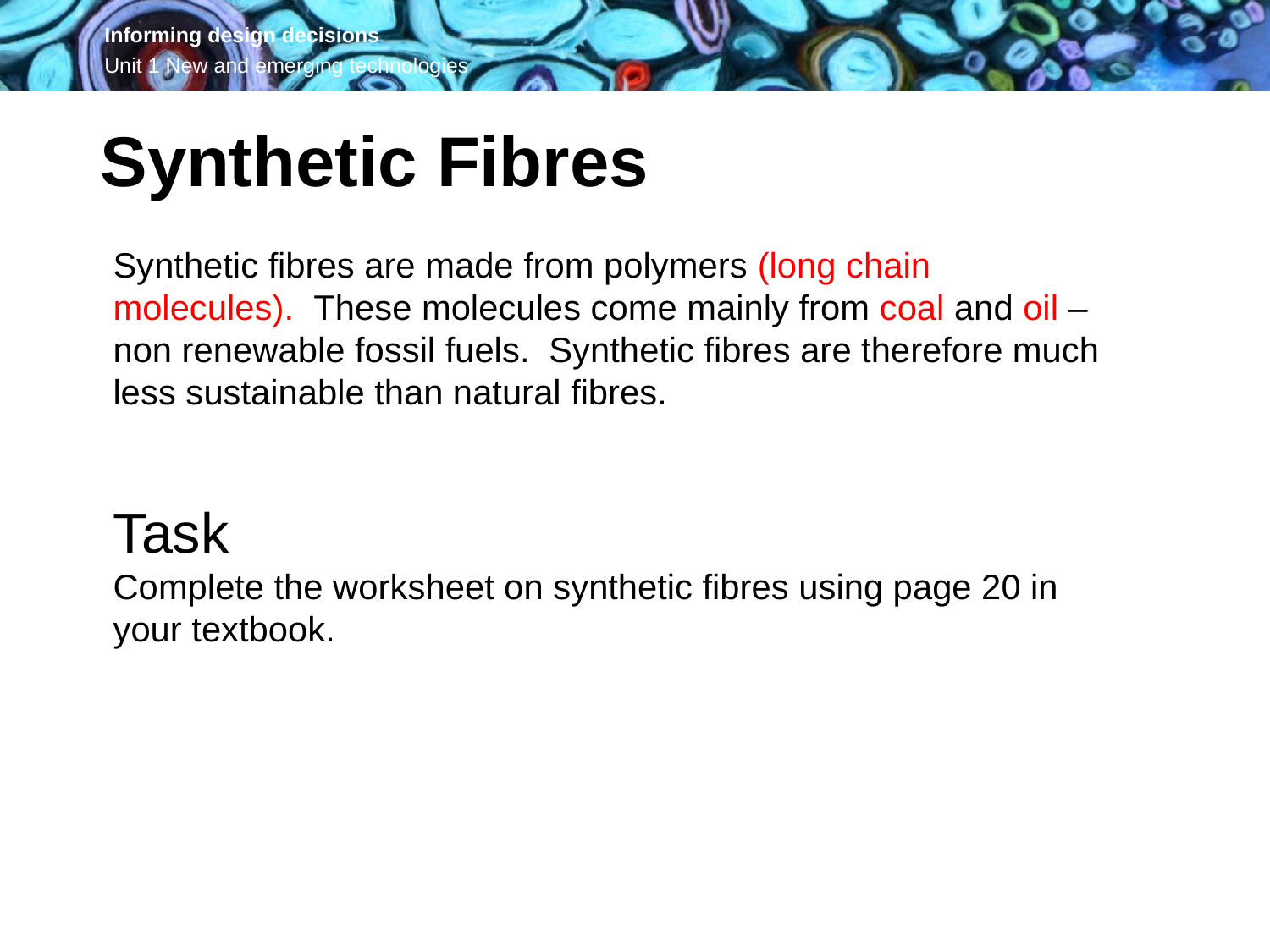

Synthetic Fibres

Synthetic fibres are made from polymers (long chain molecules).  These molecules come mainly from coal and oil – non renewable fossil fuels.  Synthetic fibres are therefore much less sustainable than natural fibres.

Task
Complete the worksheet on synthetic fibres using page 20 in your textbook.